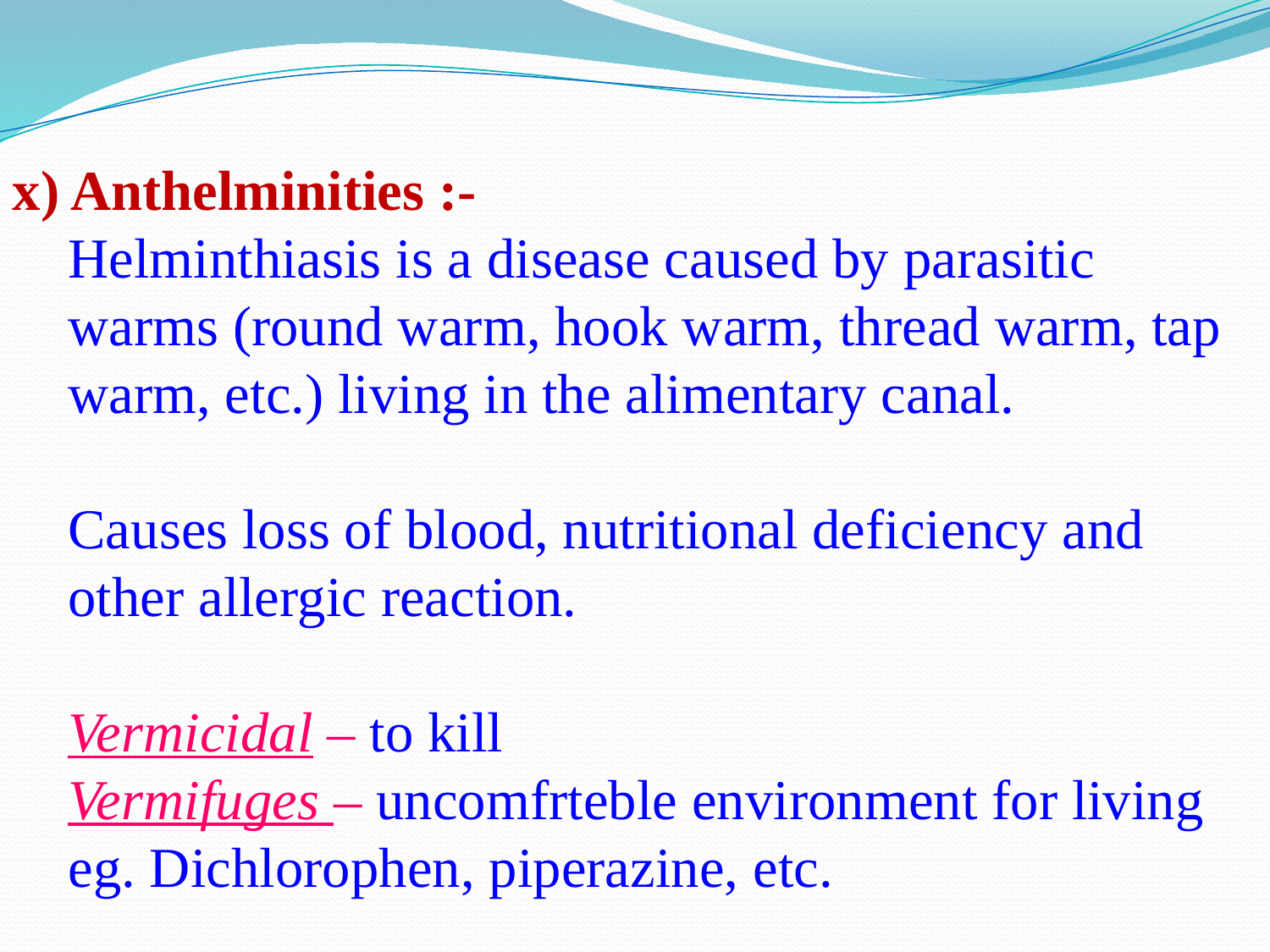

x) Anthelminities :-
	Helminthiasis is a disease caused by parasitic warms (round warm, hook warm, thread warm, tap warm, etc.) living in the alimentary canal.

	Causes loss of blood, nutritional deficiency and other allergic reaction.

	Vermicidal – to kill
	Vermifuges – uncomfrteble environment for living
	eg. Dichlorophen, piperazine, etc.